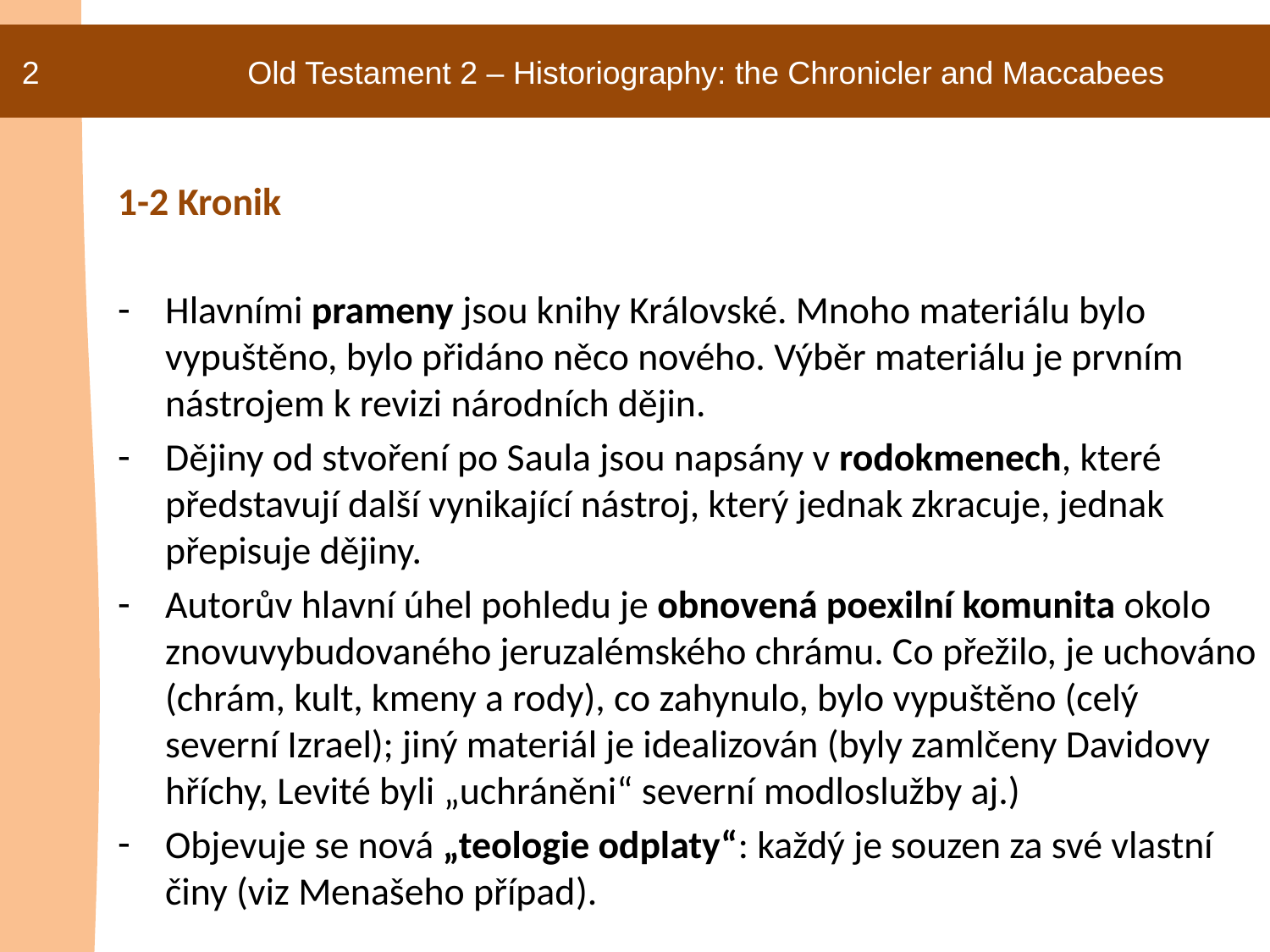

2
Old Testament 2 – Historiography: the Chronicler and Maccabees

1-2 Kronik

Hlavními prameny jsou knihy Královské. Mnoho materiálu bylo vypuštěno, bylo přidáno něco nového. Výběr materiálu je prvním nástrojem k revizi národních dějin.
Dějiny od stvoření po Saula jsou napsány v rodokmenech, které představují další vynikající nástroj, který jednak zkracuje, jednak přepisuje dějiny.
Autorův hlavní úhel pohledu je obnovená poexilní komunita okolo znovuvybudovaného jeruzalémského chrámu. Co přežilo, je uchováno (chrám, kult, kmeny a rody), co zahynulo, bylo vypuštěno (celý severní Izrael); jiný materiál je idealizován (byly zamlčeny Davidovy hříchy, Levité byli „uchráněni“ severní modloslužby aj.)
Objevuje se nová „teologie odplaty“: každý je souzen za své vlastní činy (viz Menašeho případ).